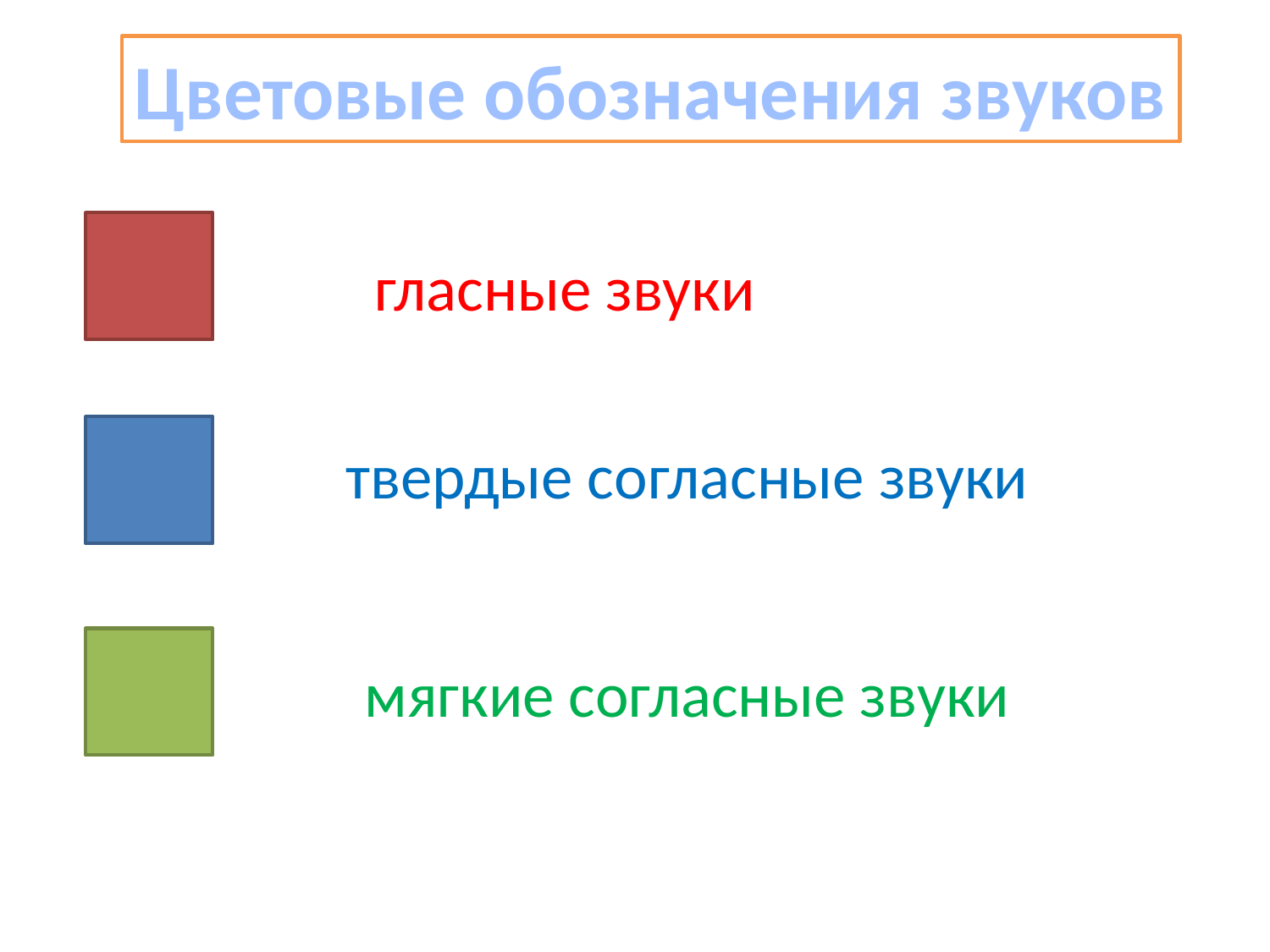

Цветовые обозначения звуков

гласные звуки

 твердые согласные звуки

мягкие согласные звуки